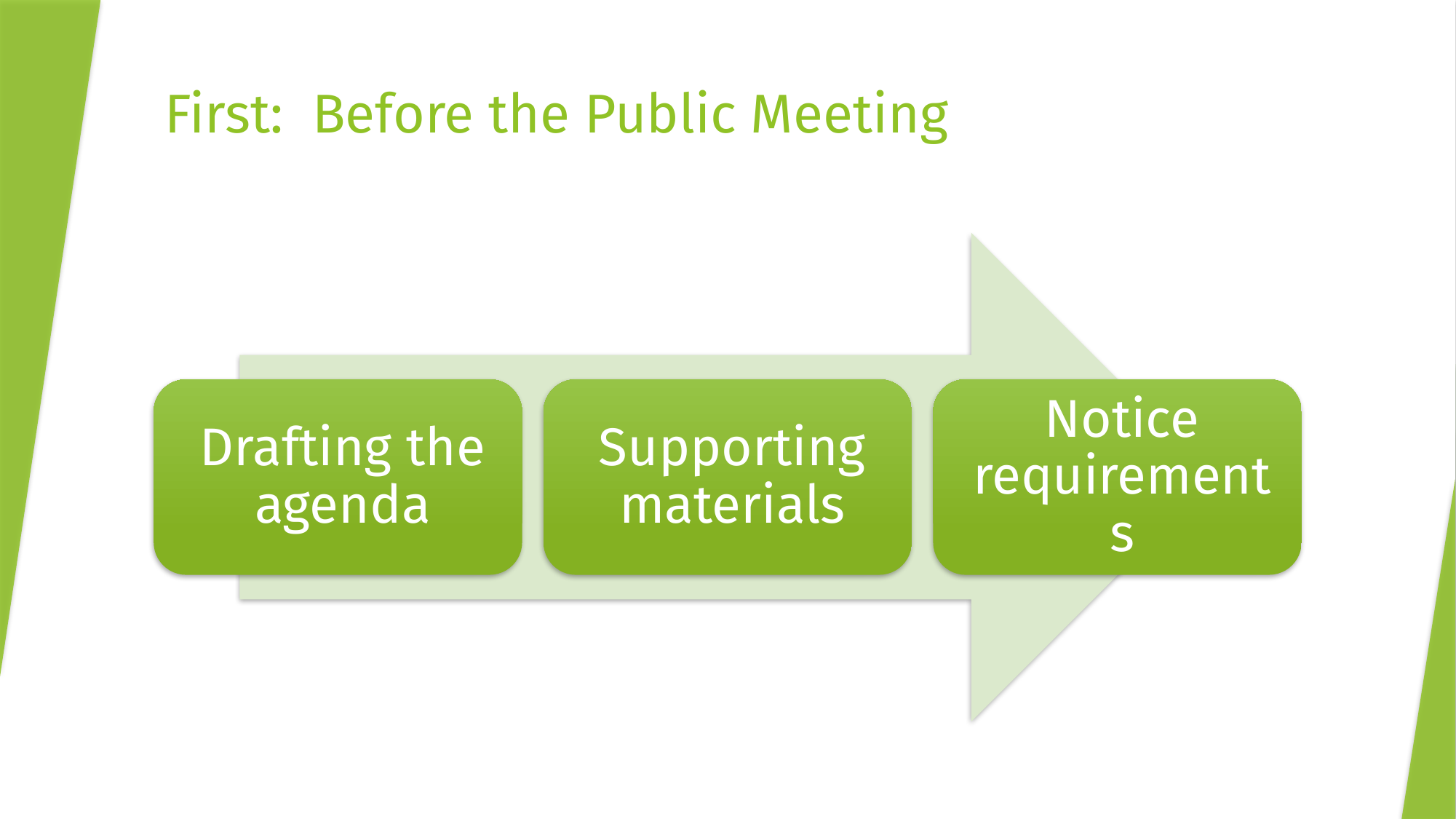

# First:  Before the Public Meeting
Drafting the agenda
Supporting materials
Notice requirements

3